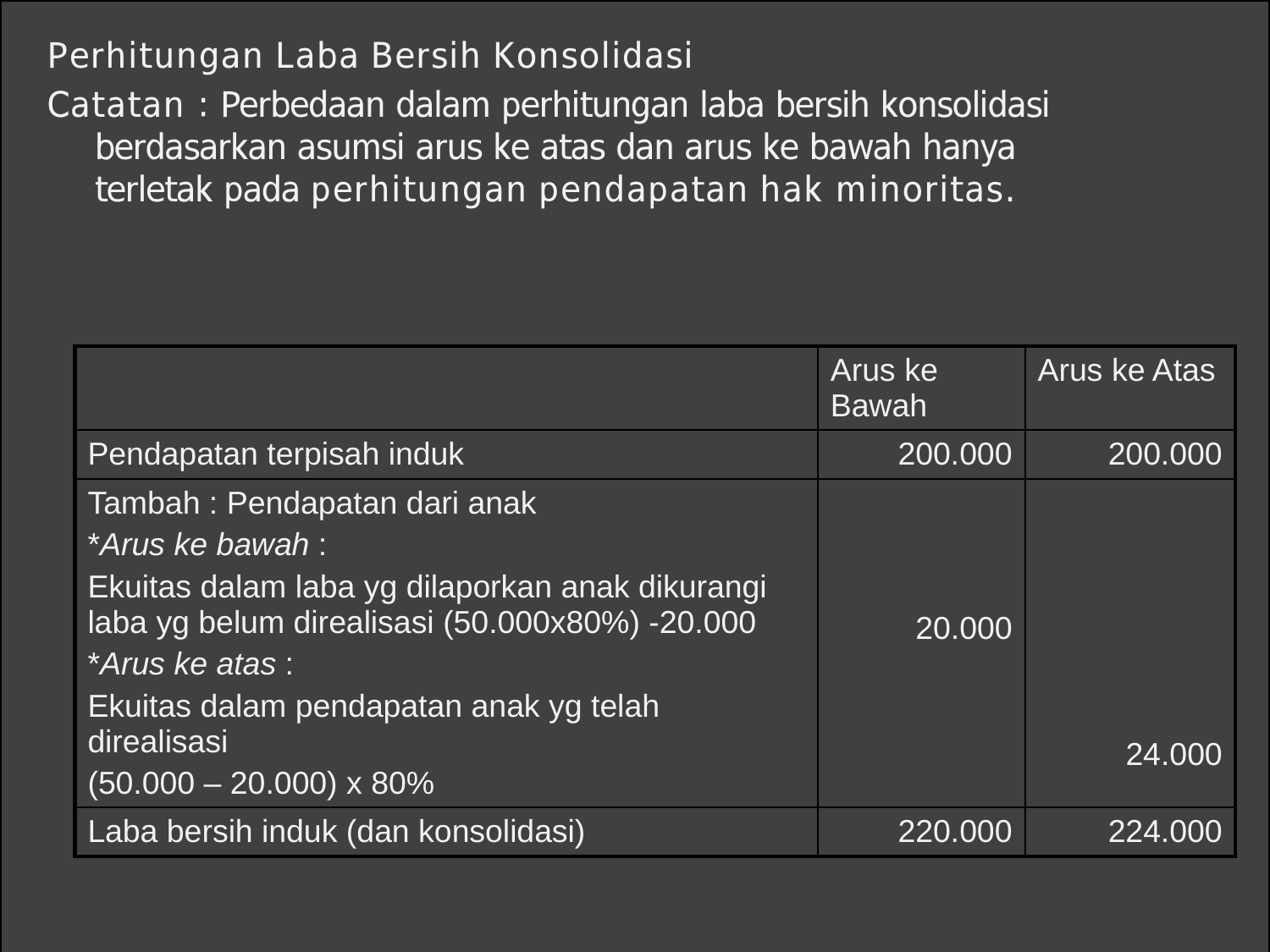

Perhitungan Laba Bersih Konsolidasi
Catatan : Perbedaan dalam perhitungan laba bersih konsolidasi berdasarkan asumsi arus ke atas dan arus ke bawah hanya terletak pada perhitungan pendapatan hak minoritas.

|  | Arus ke Bawah | Arus ke Atas |
| --- | --- | --- |
| Pendapatan terpisah induk | 200.000 | 200.000 |
| Tambah : Pendapatan dari anak \*Arus ke bawah : Ekuitas dalam laba yg dilaporkan anak dikurangi laba yg belum direalisasi (50.000x80%) -20.000 \*Arus ke atas : Ekuitas dalam pendapatan anak yg telah direalisasi (50.000 – 20.000) x 80% | 20.000 | 24.000 |
| Laba bersih induk (dan konsolidasi) | 220.000 | 224.000 |